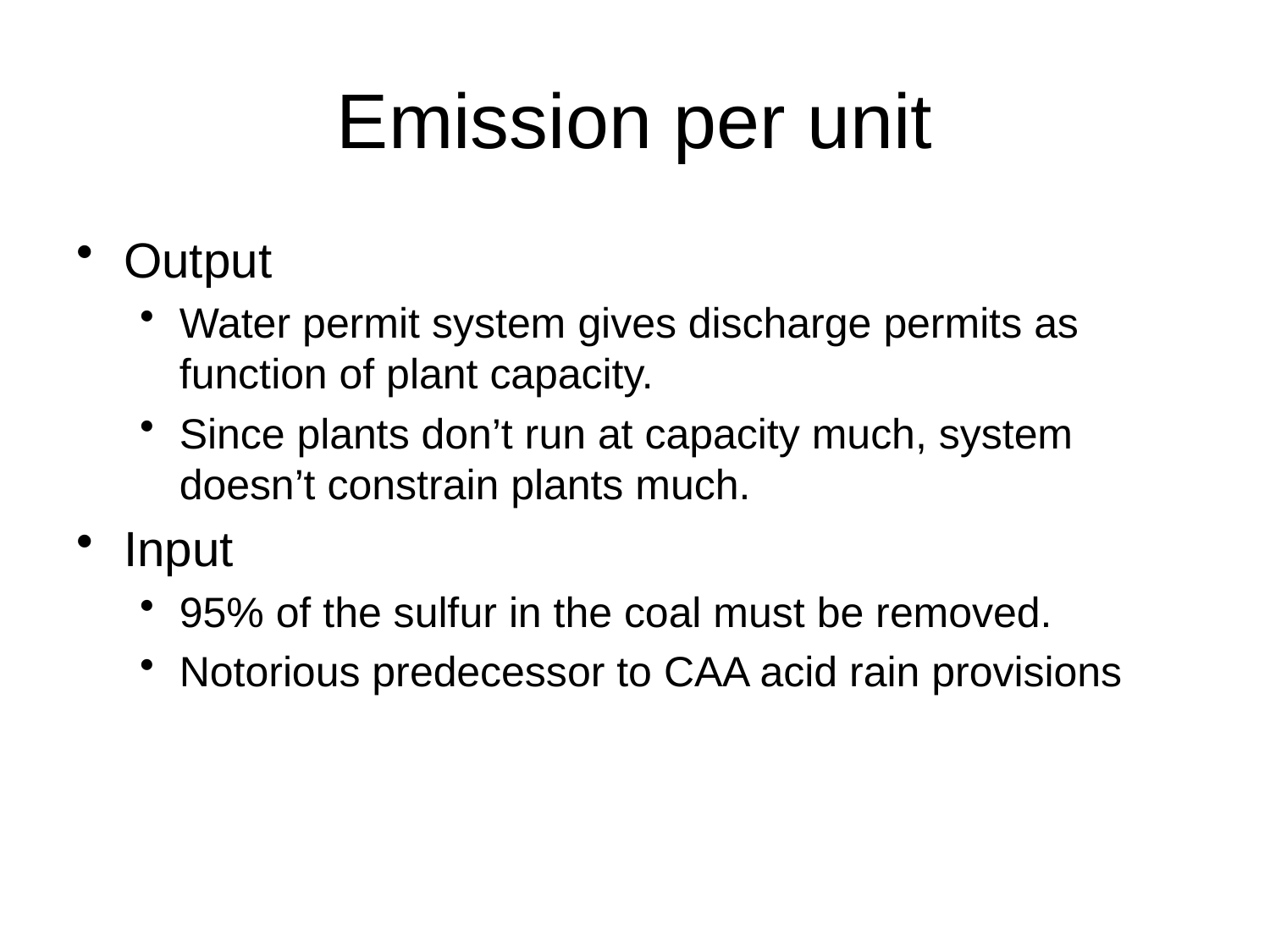

# Emission per unit
Output
Water permit system gives discharge permits as function of plant capacity.
Since plants don’t run at capacity much, system doesn’t constrain plants much.
Input
95% of the sulfur in the coal must be removed.
Notorious predecessor to CAA acid rain provisions